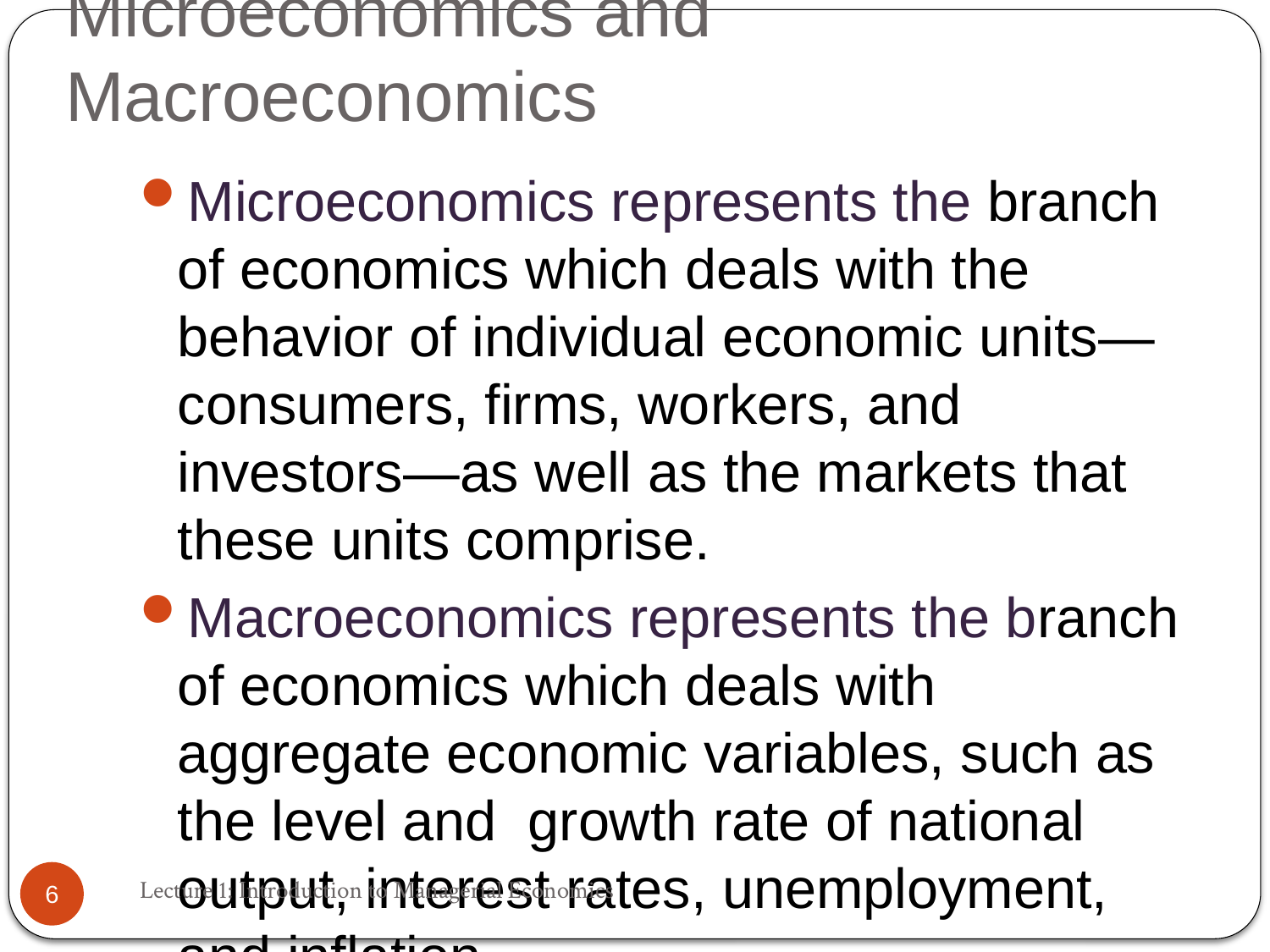

# Microeconomics and Macroeconomics
Microeconomics represents the branch of economics which deals with the behavior of individual economic units—consumers, firms, workers, and investors—as well as the markets that these units comprise.
Macroeconomics represents the branch of economics which deals with aggregate economic variables, such as the level and  growth rate of national output, interest rates, unemployment, and inflation.
Lecture 1: Introduction to Managerial Economics
6